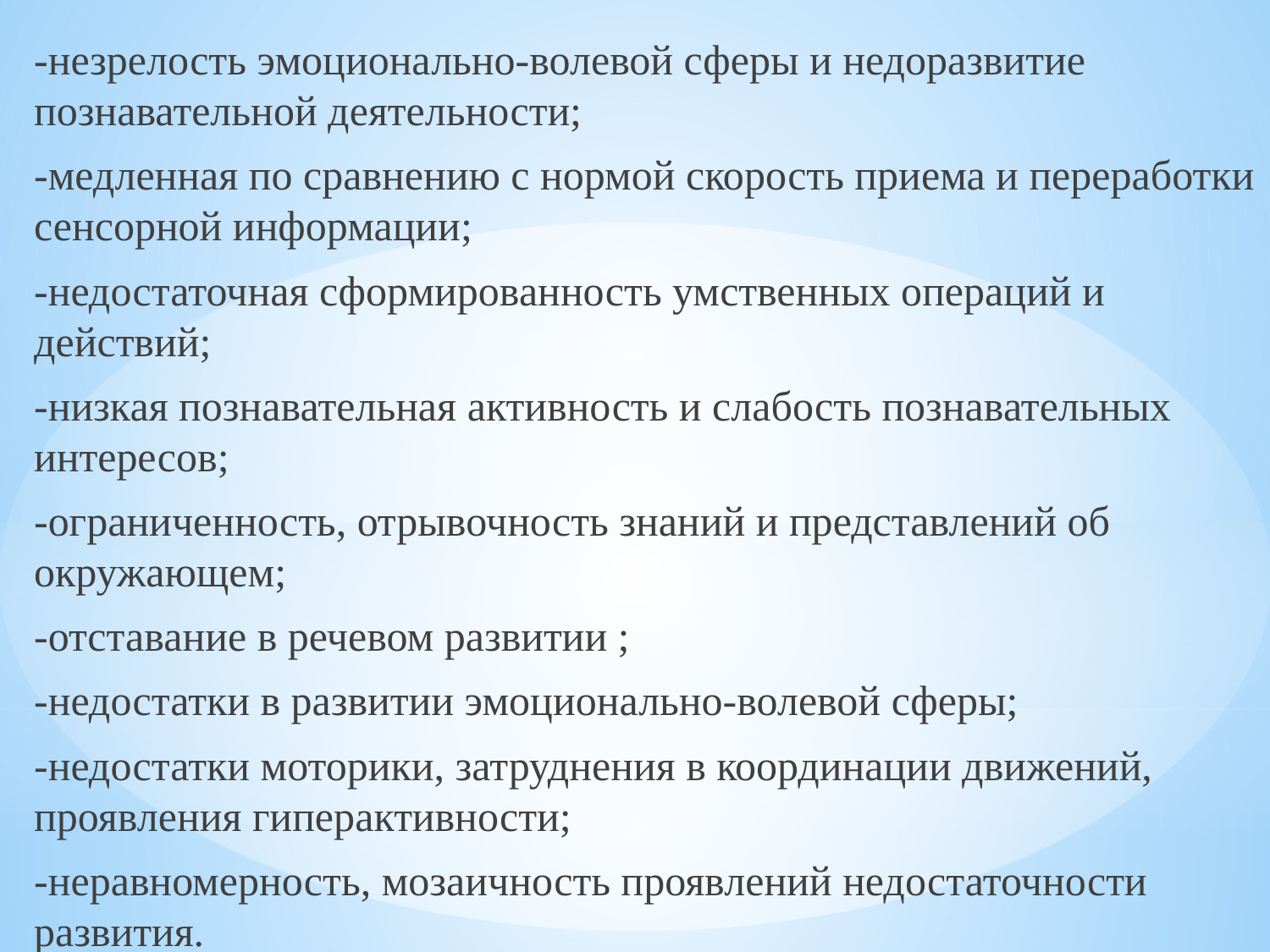

-незрелость эмоционально-волевой сферы и недоразвитие познавательной деятельности;
-медленная по сравнению с нормой скорость приема и переработки сенсорной информации;
-недостаточная сформированность умственных операций и действий;
-низкая познавательная активность и слабость познавательных интересов;
-ограниченность, отрывочность знаний и представлений об окружающем;
-отставание в речевом развитии ;
-недостатки в развитии эмоционально-волевой сферы;
-недостатки моторики, затруднения в координации движений, проявления гиперактивности;
-неравномерность, мозаичность проявлений недостаточности развития.